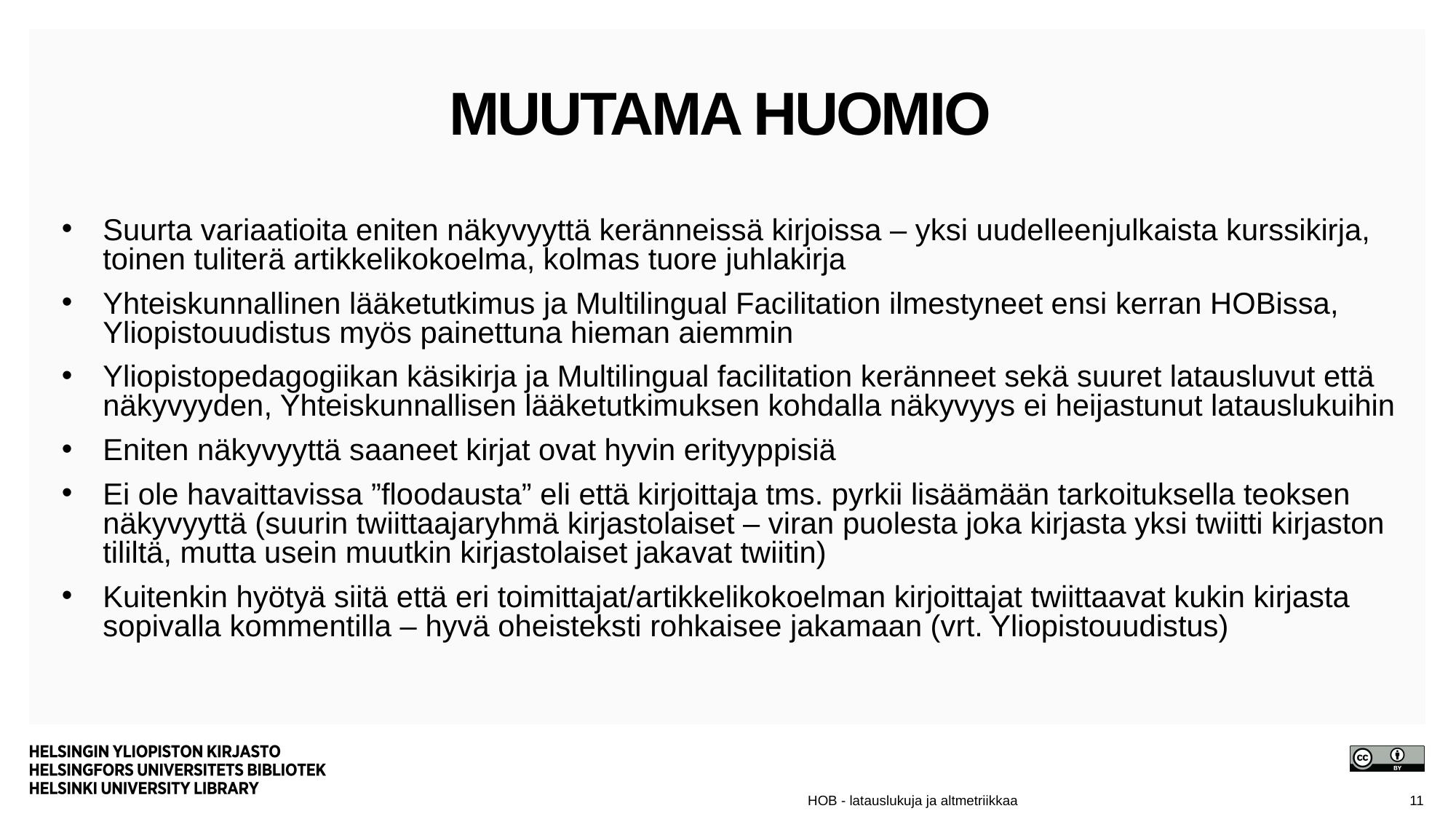

# Muutama huomio
Suurta variaatioita eniten näkyvyyttä keränneissä kirjoissa – yksi uudelleenjulkaista kurssikirja, toinen tuliterä artikkelikokoelma, kolmas tuore juhlakirja
Yhteiskunnallinen lääketutkimus ja Multilingual Facilitation ilmestyneet ensi kerran HOBissa, Yliopistouudistus myös painettuna hieman aiemmin
Yliopistopedagogiikan käsikirja ja Multilingual facilitation keränneet sekä suuret latausluvut että näkyvyyden, Yhteiskunnallisen lääketutkimuksen kohdalla näkyvyys ei heijastunut latauslukuihin
Eniten näkyvyyttä saaneet kirjat ovat hyvin erityyppisiä
Ei ole havaittavissa ”floodausta” eli että kirjoittaja tms. pyrkii lisäämään tarkoituksella teoksen näkyvyyttä (suurin twiittaajaryhmä kirjastolaiset – viran puolesta joka kirjasta yksi twiitti kirjaston tililtä, mutta usein muutkin kirjastolaiset jakavat twiitin)
Kuitenkin hyötyä siitä että eri toimittajat/artikkelikokoelman kirjoittajat twiittaavat kukin kirjasta sopivalla kommentilla – hyvä oheisteksti rohkaisee jakamaan (vrt. Yliopistouudistus)
11
HOB - latauslukuja ja altmetriikkaa